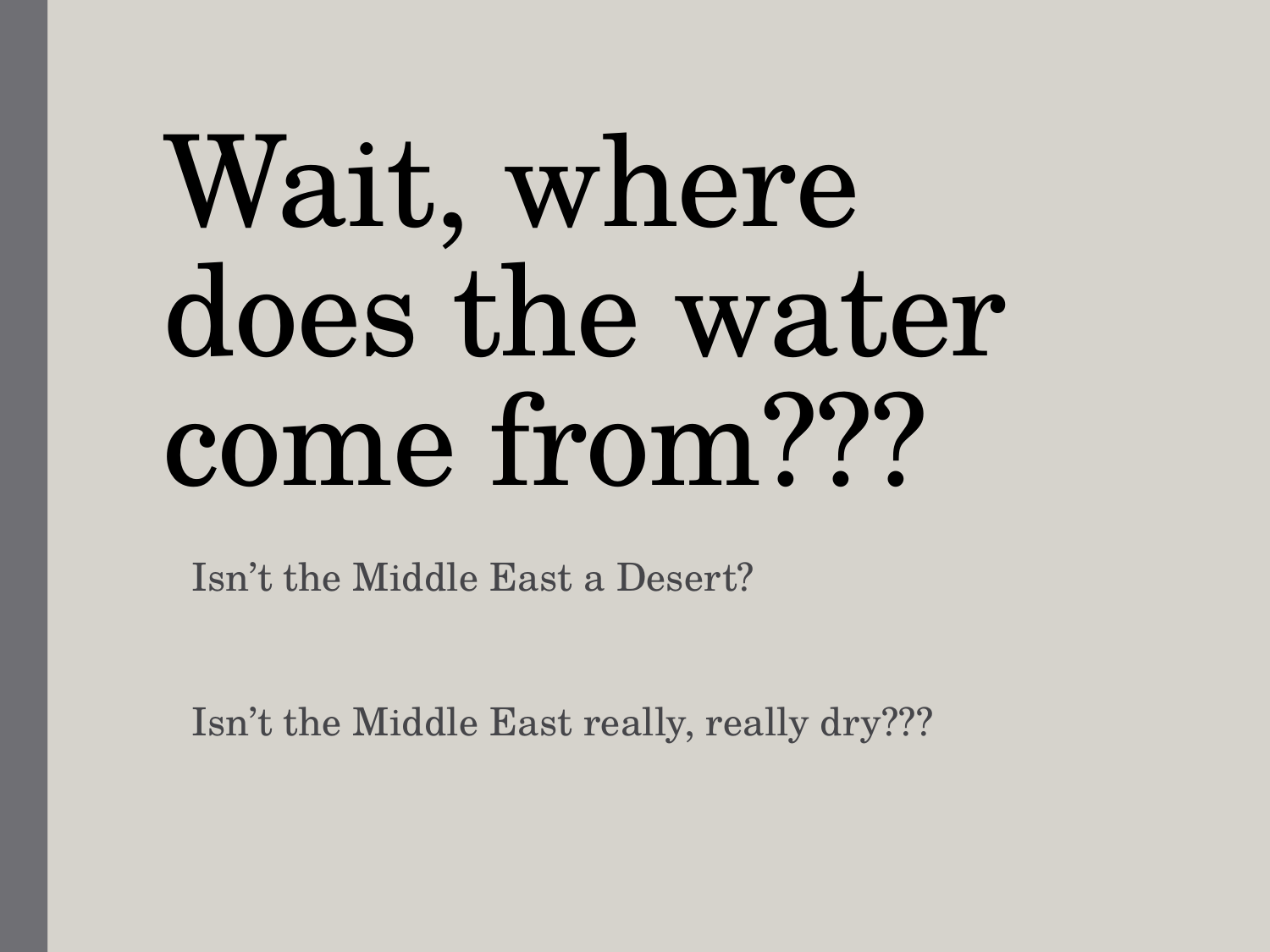

# Wait, where does the water come from???
Isn’t the Middle East a Desert?

Isn’t the Middle East really, really dry???